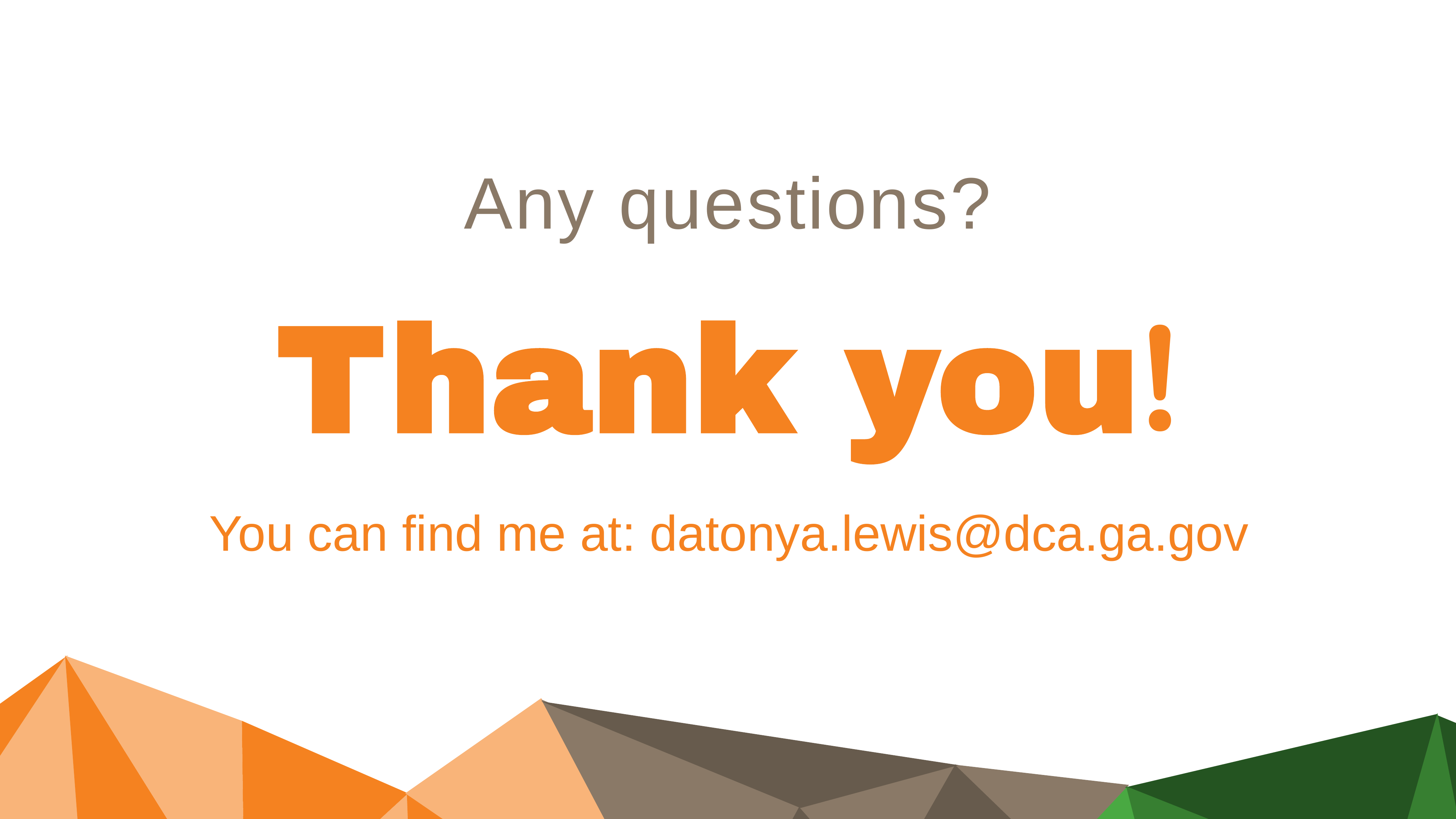

Any questions?
Thank you!
You can find me at: datonya.lewis@dca.ga.gov